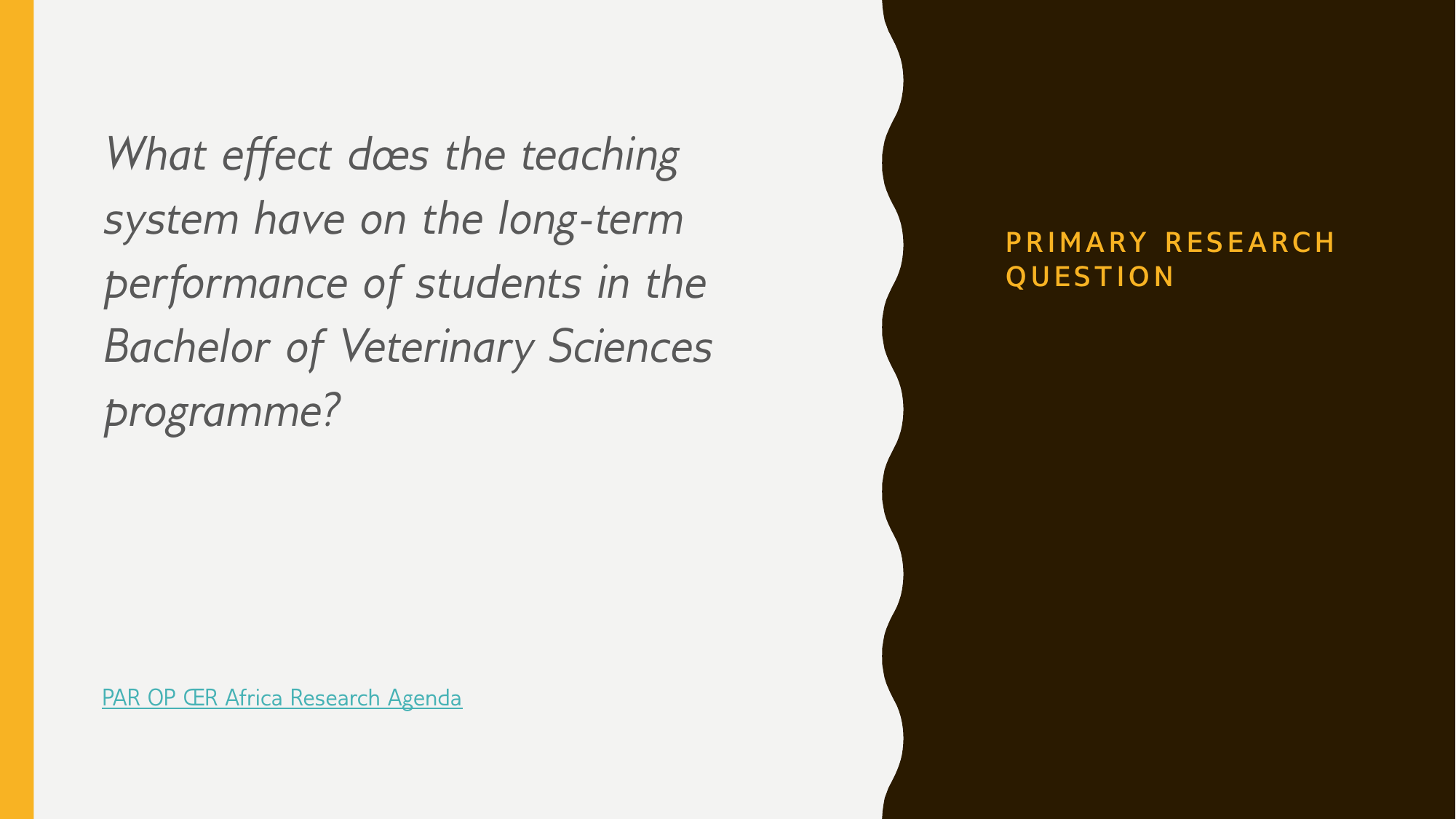

What effect does the teaching system have on the long-term performance of students in the Bachelor of Veterinary Sciences programme?
# Primary Research Question
PAR OP OER Africa Research Agenda